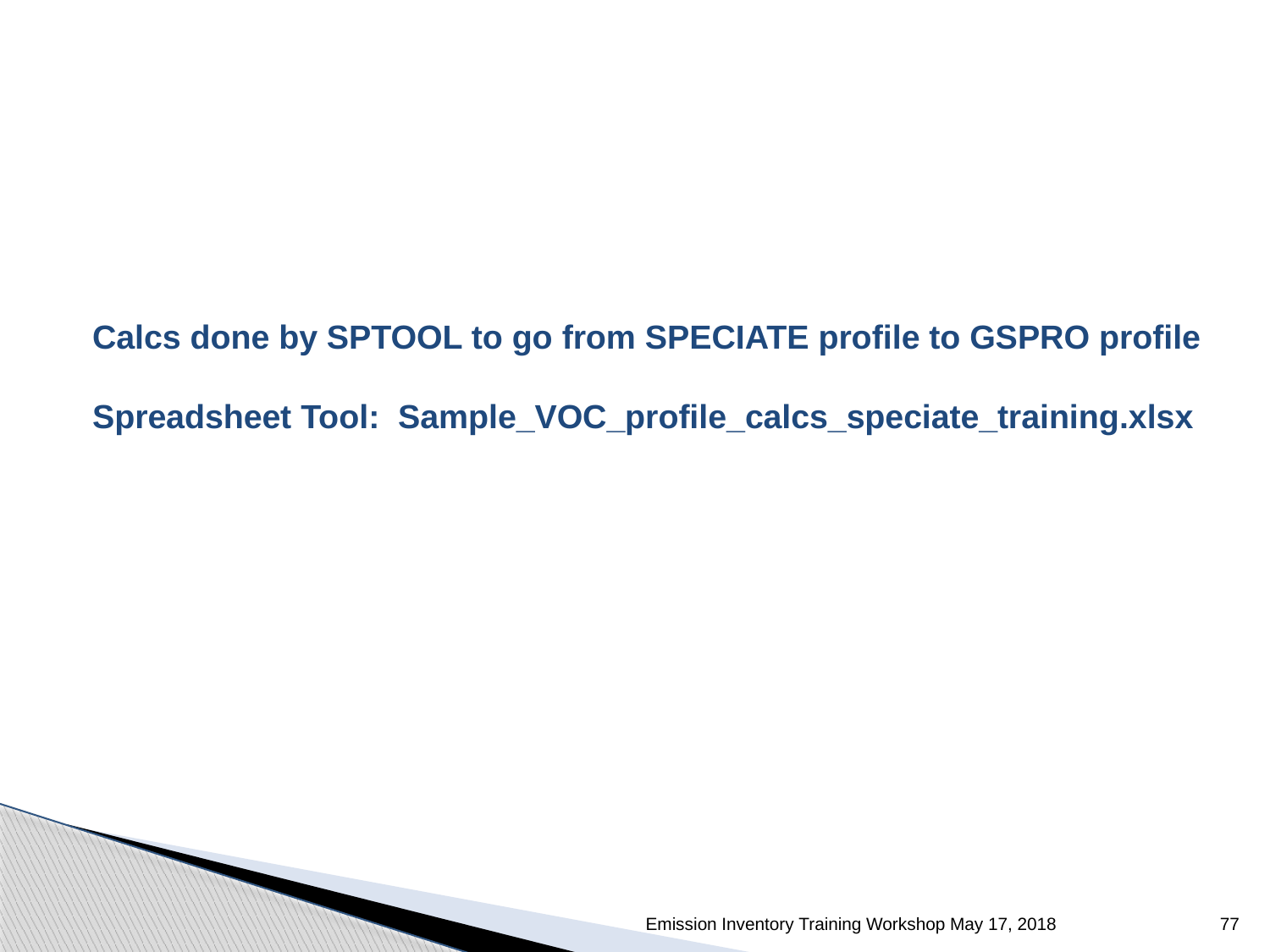

# Calcs done by SPTOOL to go from SPECIATE profile to GSPRO profile Spreadsheet Tool:  Sample_VOC_profile_calcs_speciate_training.xlsx
Emission Inventory Training Workshop May 17, 2018
77